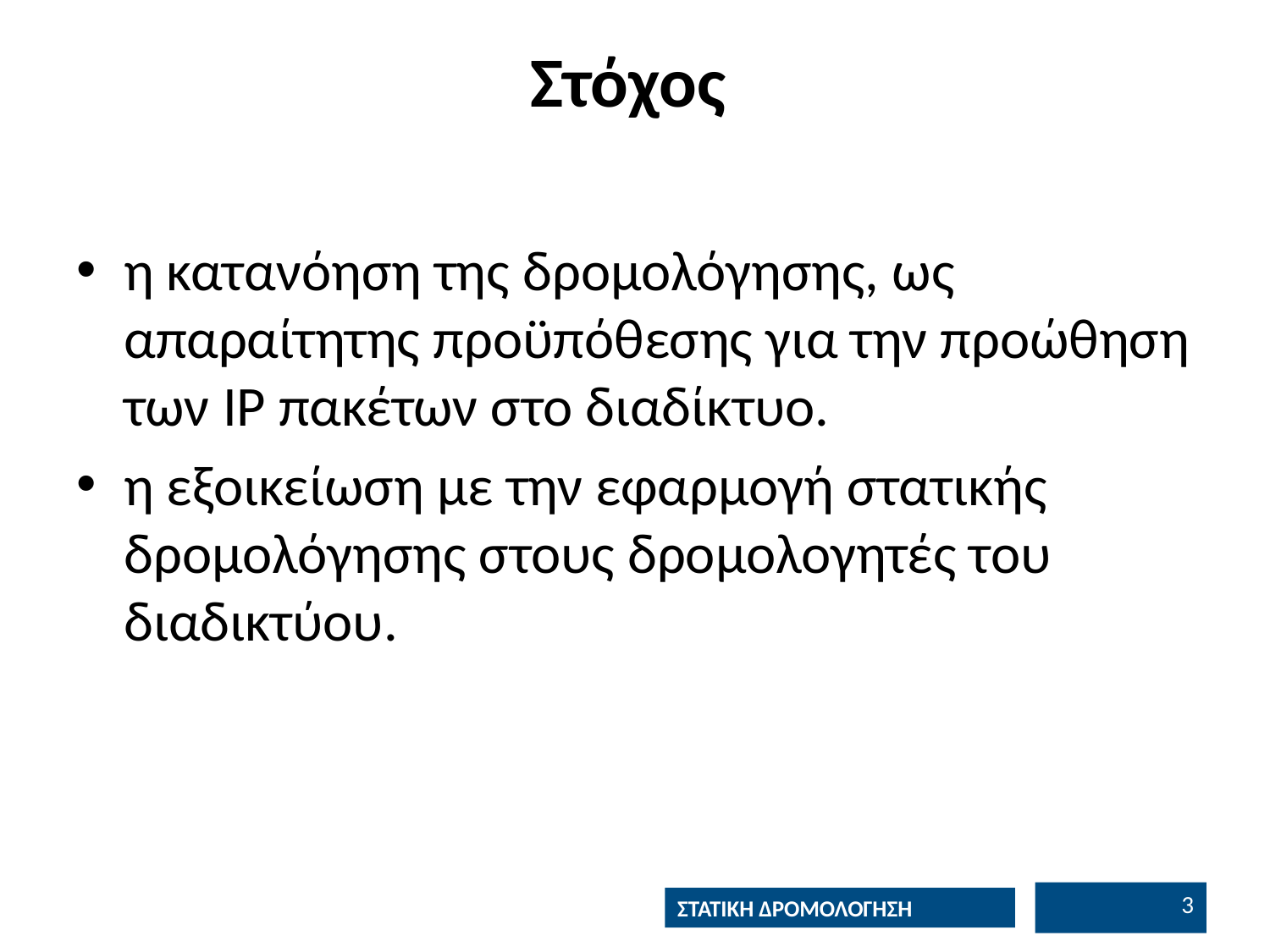

# Στόχος

η κατανόηση της δρομολόγησης, ως απαραίτητης προϋπόθεσης για την προώθηση των IP πακέτων στο διαδίκτυο.
η εξοικείωση με την εφαρμογή στατικής  δρομολόγησης στους δρομολογητές του διαδικτύου.
3